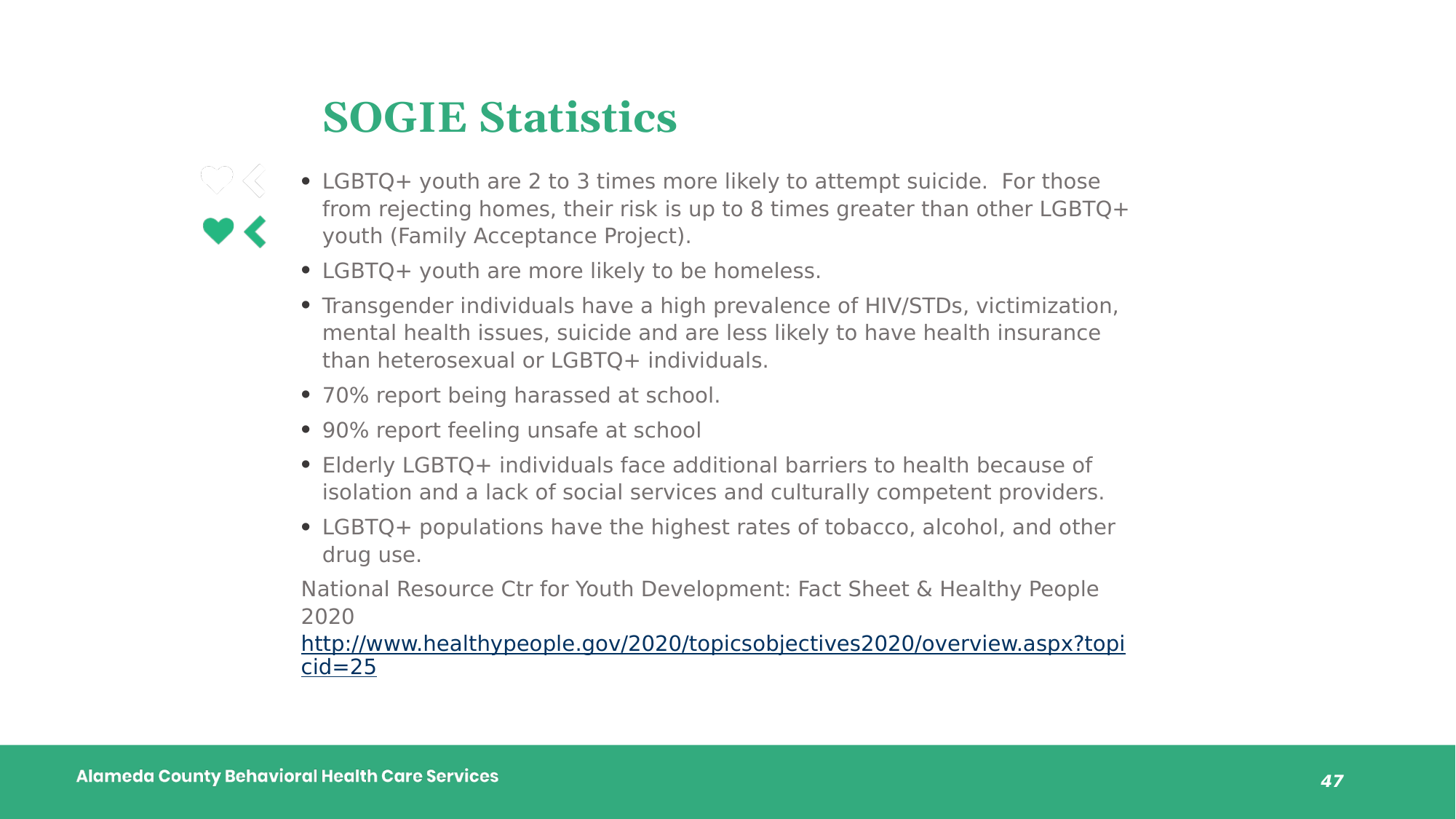

# SOGIE Statistics
LGBTQ+ youth are 2 to 3 times more likely to attempt suicide.  For those from rejecting homes, their risk is up to 8 times greater than other LGBTQ+ youth (Family Acceptance Project).
LGBTQ+ youth are more likely to be homeless.
Transgender individuals have a high prevalence of HIV/STDs, victimization, mental health issues, suicide and are less likely to have health insurance than heterosexual or LGBTQ+ individuals.
70% report being harassed at school.
90% report feeling unsafe at school
Elderly LGBTQ+ individuals face additional barriers to health because of isolation and a lack of social services and culturally competent providers.
LGBTQ+ populations have the highest rates of tobacco, alcohol, and other drug use.
National Resource Ctr for Youth Development: Fact Sheet & Healthy People 2020 http://www.healthypeople.gov/2020/topicsobjectives2020/overview.aspx?topicid=25

47